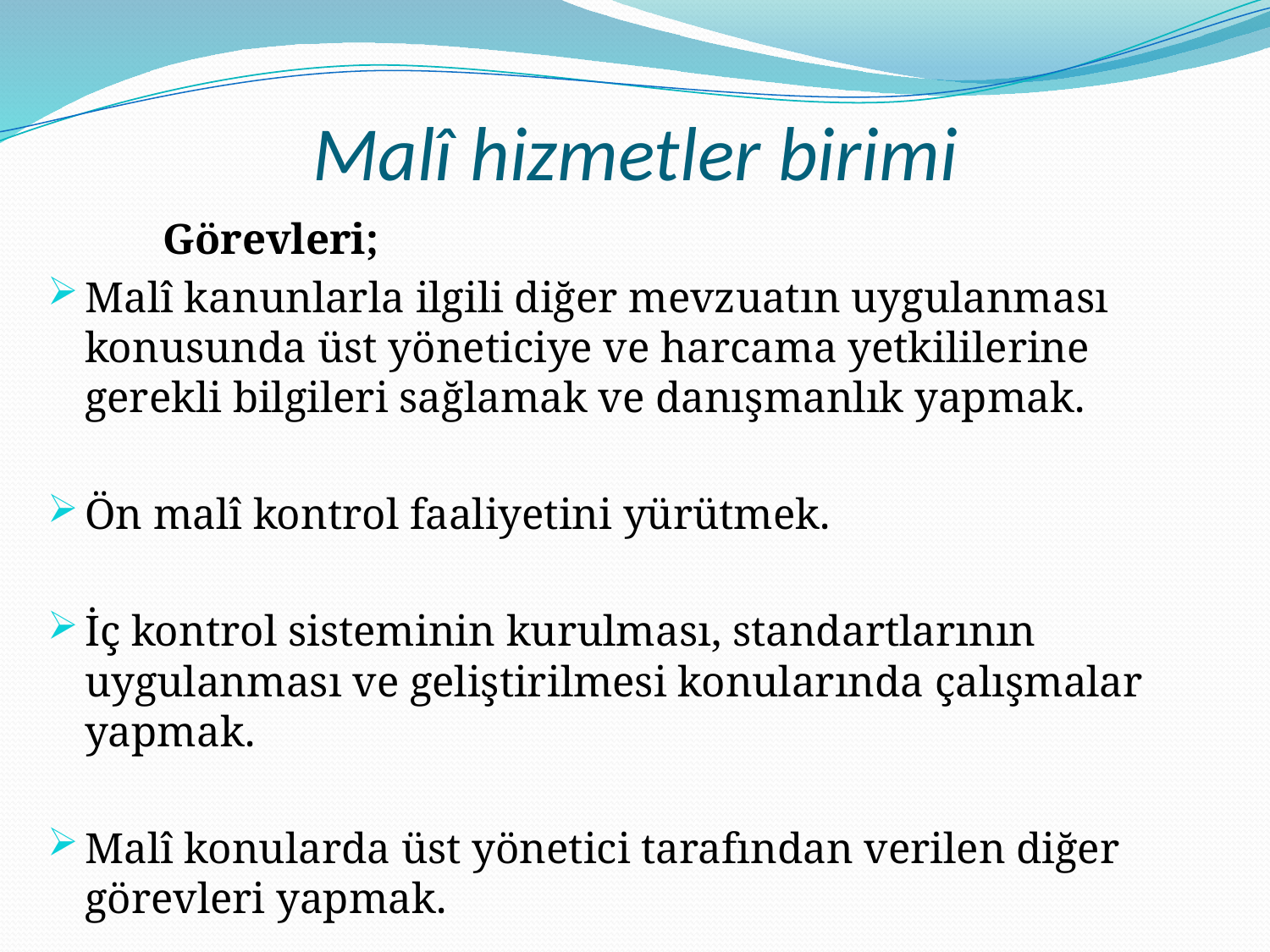

# Malî hizmetler birimi
	Görevleri;
Malî kanunlarla ilgili diğer mevzuatın uygulanması konusunda üst yöneticiye ve harcama yetkililerine gerekli bilgileri sağlamak ve danışmanlık yapmak.

Ön malî kontrol faaliyetini yürütmek.

İç kontrol sisteminin kurulması, standartlarının uygulanması ve geliştirilmesi konularında çalışmalar yapmak.

Malî konularda üst yönetici tarafından verilen diğer görevleri yapmak.